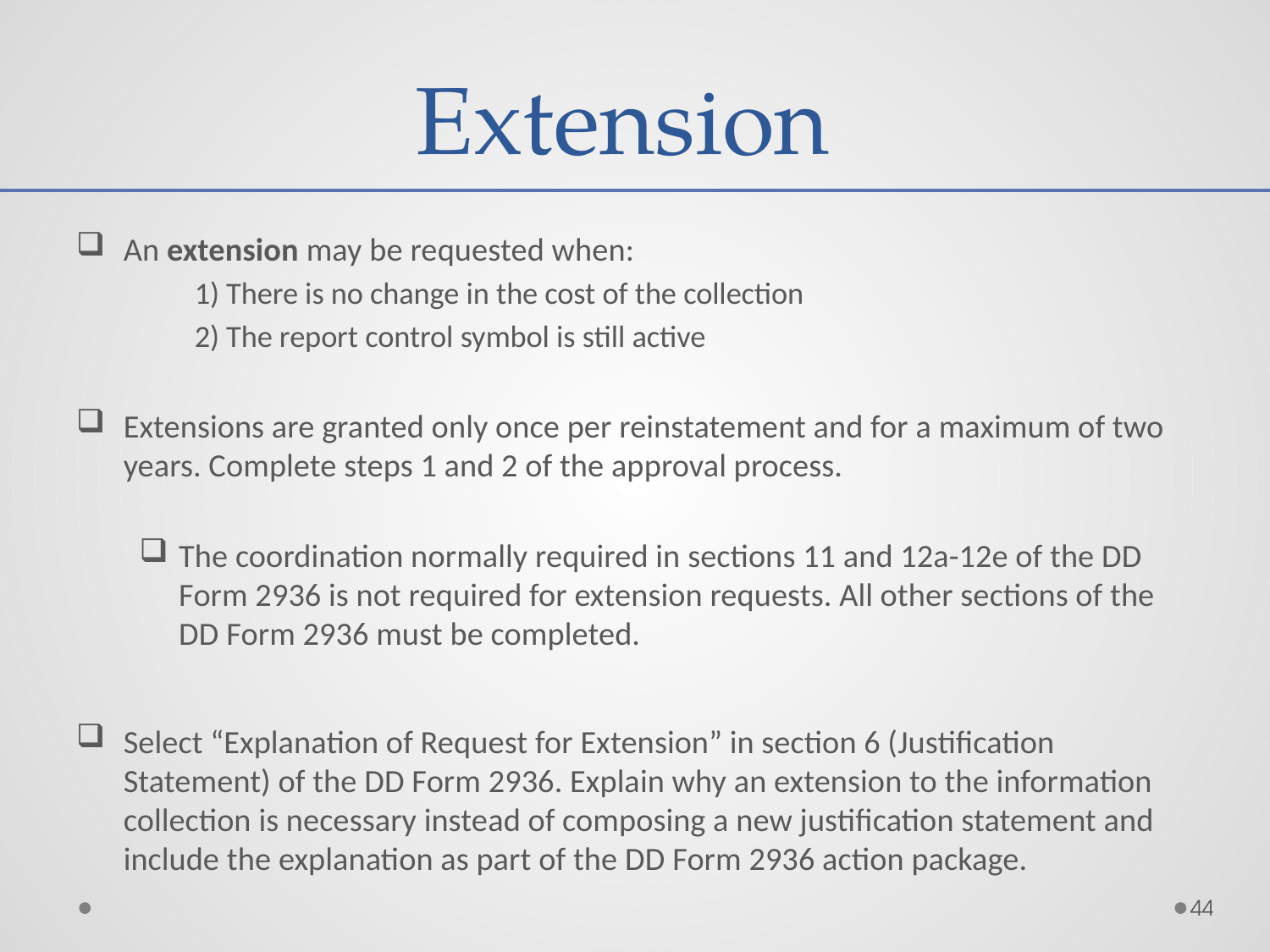

# Extension
An extension may be requested when:
There is no change in the cost of the collection
The report control symbol is still active

Extensions are granted only once per reinstatement and for a maximum of two years. Complete steps 1 and 2 of the approval process.

The coordination normally required in sections 11 and 12a-12e of the DD Form 2936 is not required for extension requests. All other sections of the DD Form 2936 must be completed.

Select “Explanation of Request for Extension” in section 6 (Justification Statement) of the DD Form 2936. Explain why an extension to the information collection is necessary instead of composing a new justification statement and include the explanation as part of the DD Form 2936 action package.

44